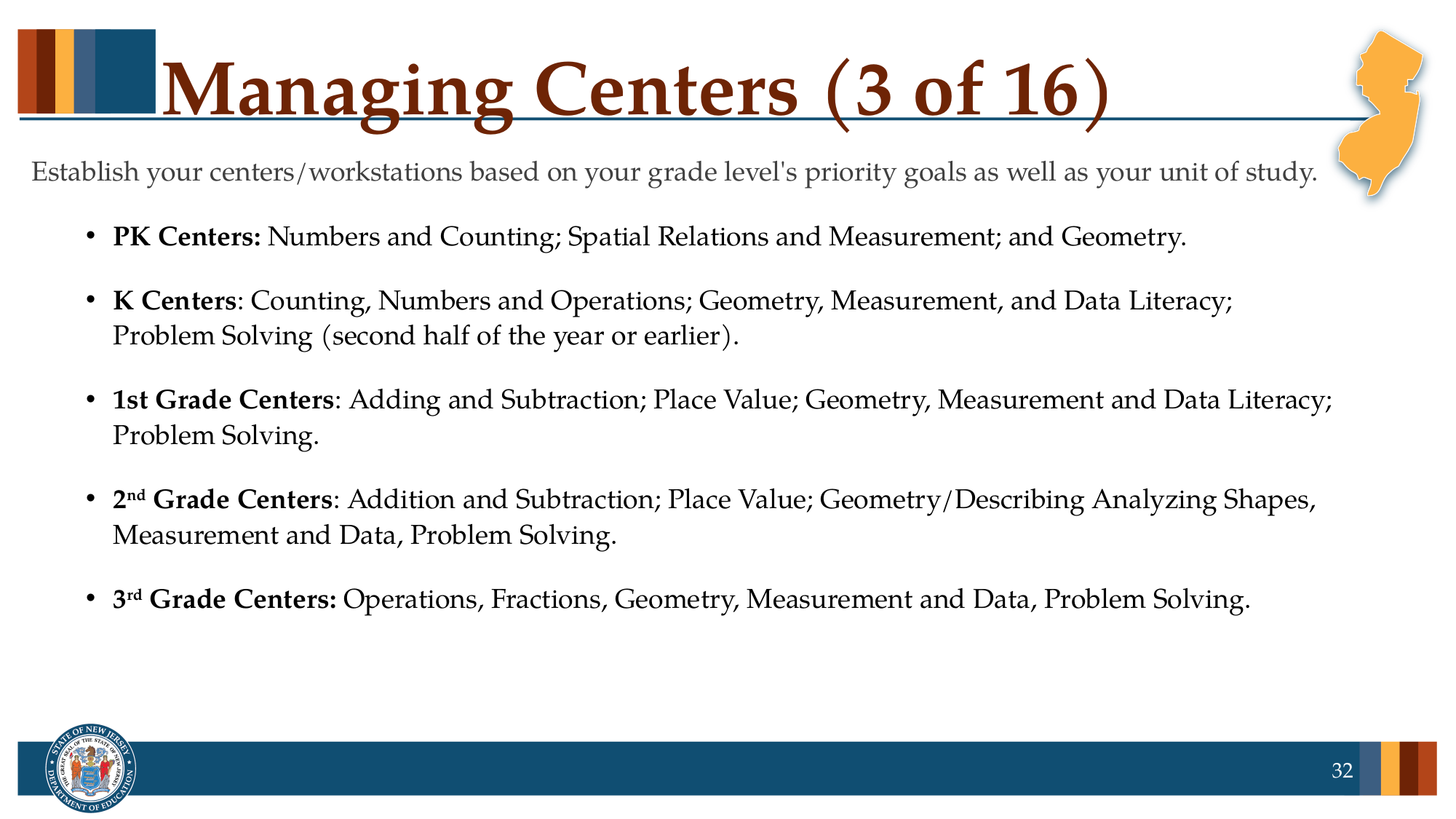

# Managing Centers (3 of 16)
Establish your centers/workstations based on your grade level's priority goals as well as your unit of study.
PK Centers: Numbers and Counting; Spatial Relations and Measurement; and Geometry.
K Centers: Counting, Numbers and Operations; Geometry, Measurement, and Data Literacy; Problem Solving (second half of the year or earlier).
1st Grade Centers: Adding and Subtraction; Place Value; Geometry, Measurement and Data Literacy; Problem Solving.
2nd Grade Centers: Addition and Subtraction; Place Value; Geometry/Describing Analyzing Shapes, Measurement and Data, Problem Solving.
3rd Grade Centers: Operations, Fractions, Geometry, Measurement and Data, Problem Solving.
32